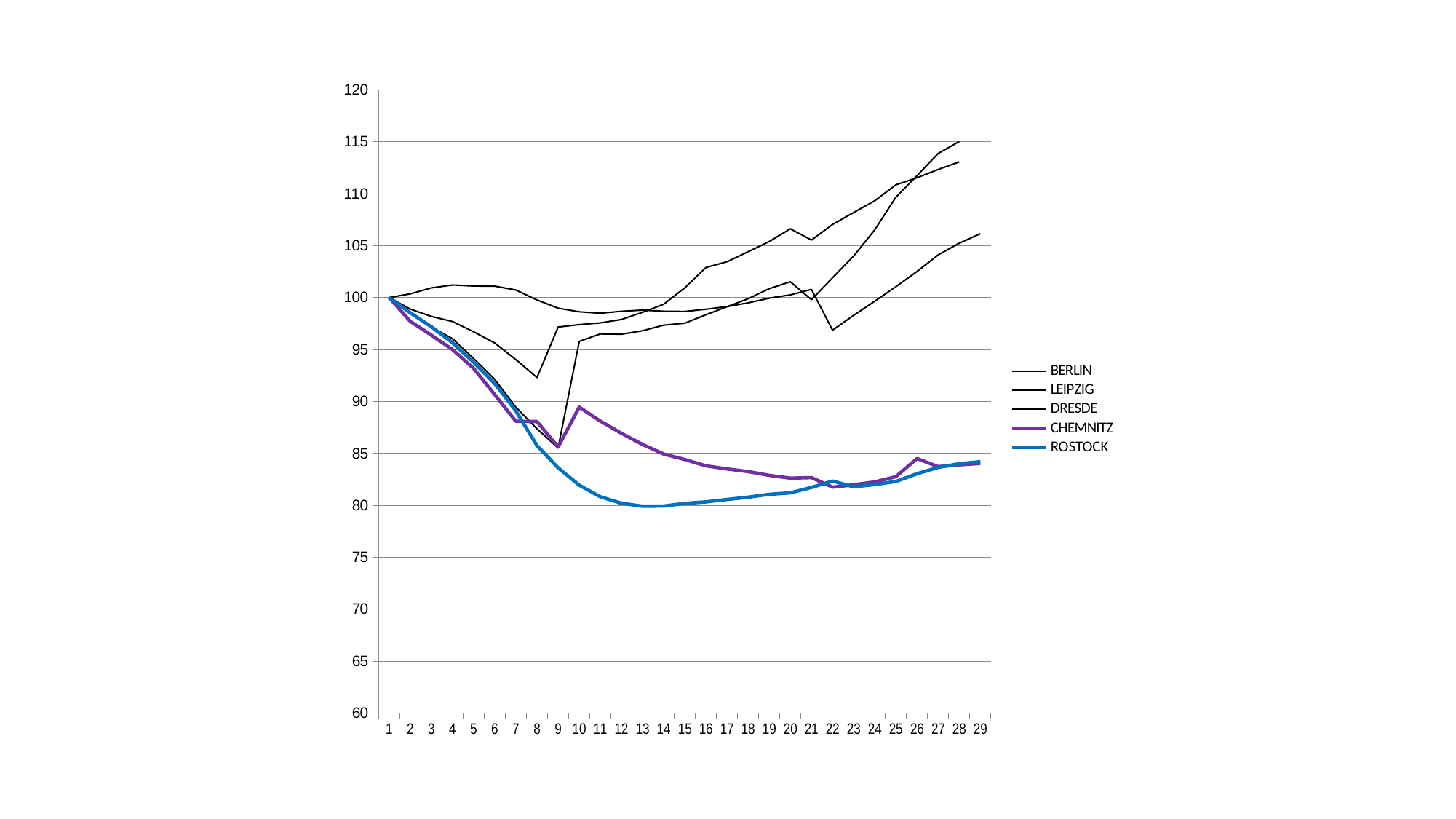

### Chart

| Category | BERLIN | LEIPZIG | DRESDE | CHEMNITZ | ROSTOCK |
|---|---|---|---|---|---|